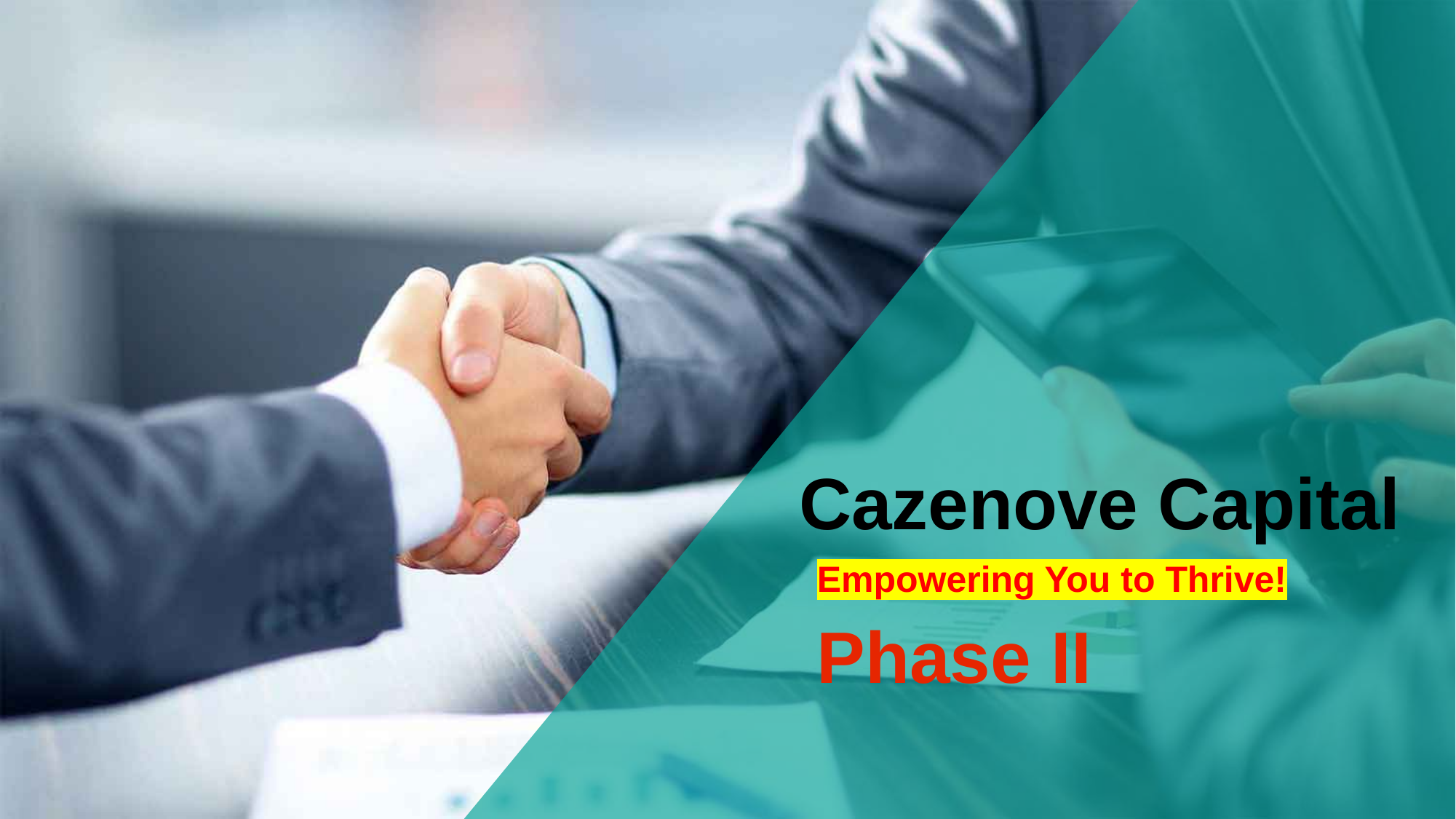

Cazenove Capital
Empowering You to Thrive!
Phase II